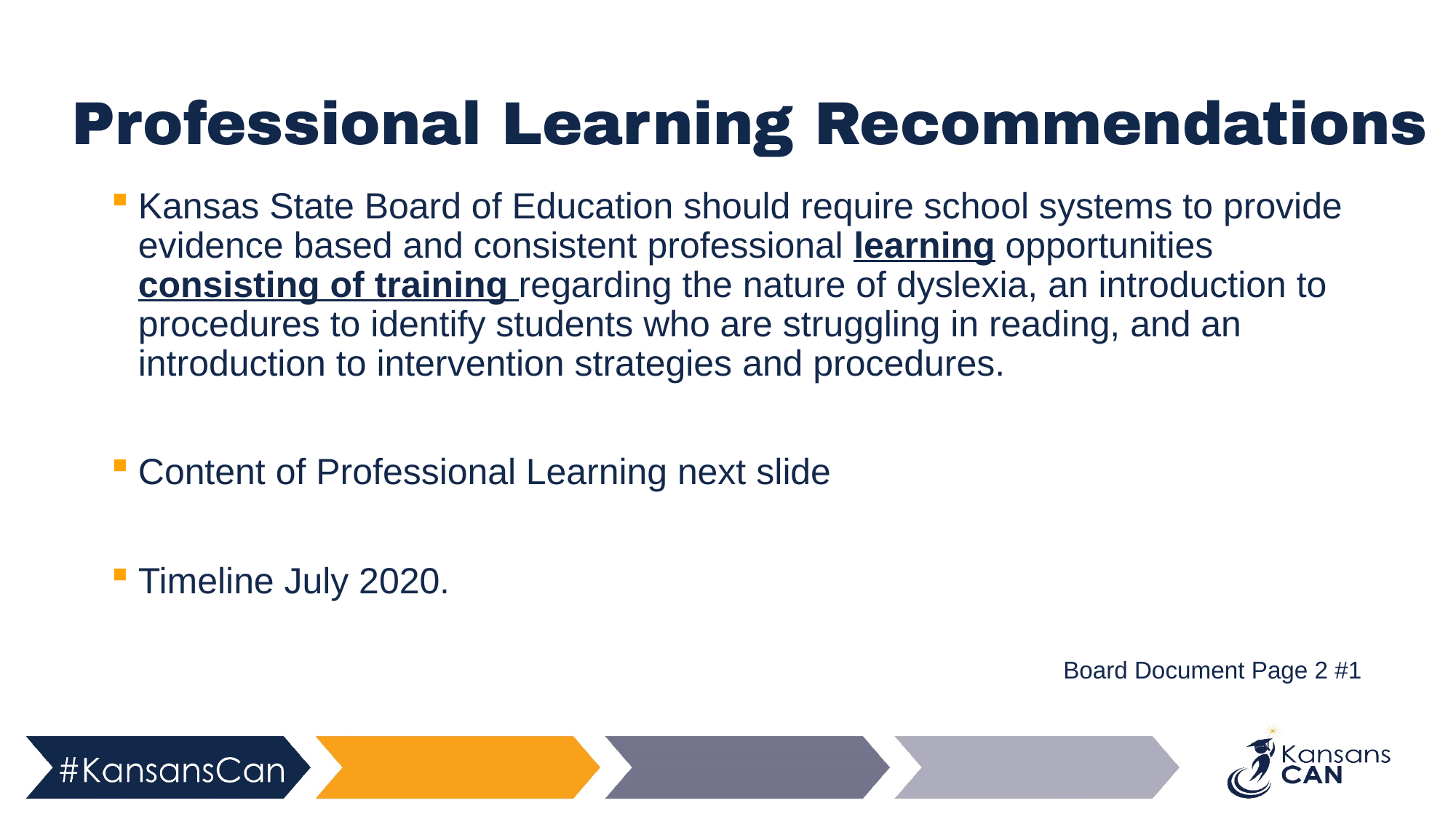

# Professional Learning Recommendations
Kansas State Board of Education should require school systems to provide evidence based and consistent professional learning opportunities consisting of training regarding the nature of dyslexia, an introduction to procedures to identify students who are struggling in reading, and an introduction to intervention strategies and procedures.

Content of Professional Learning next slide

Timeline July 2020.

Board Document Page 2 #1